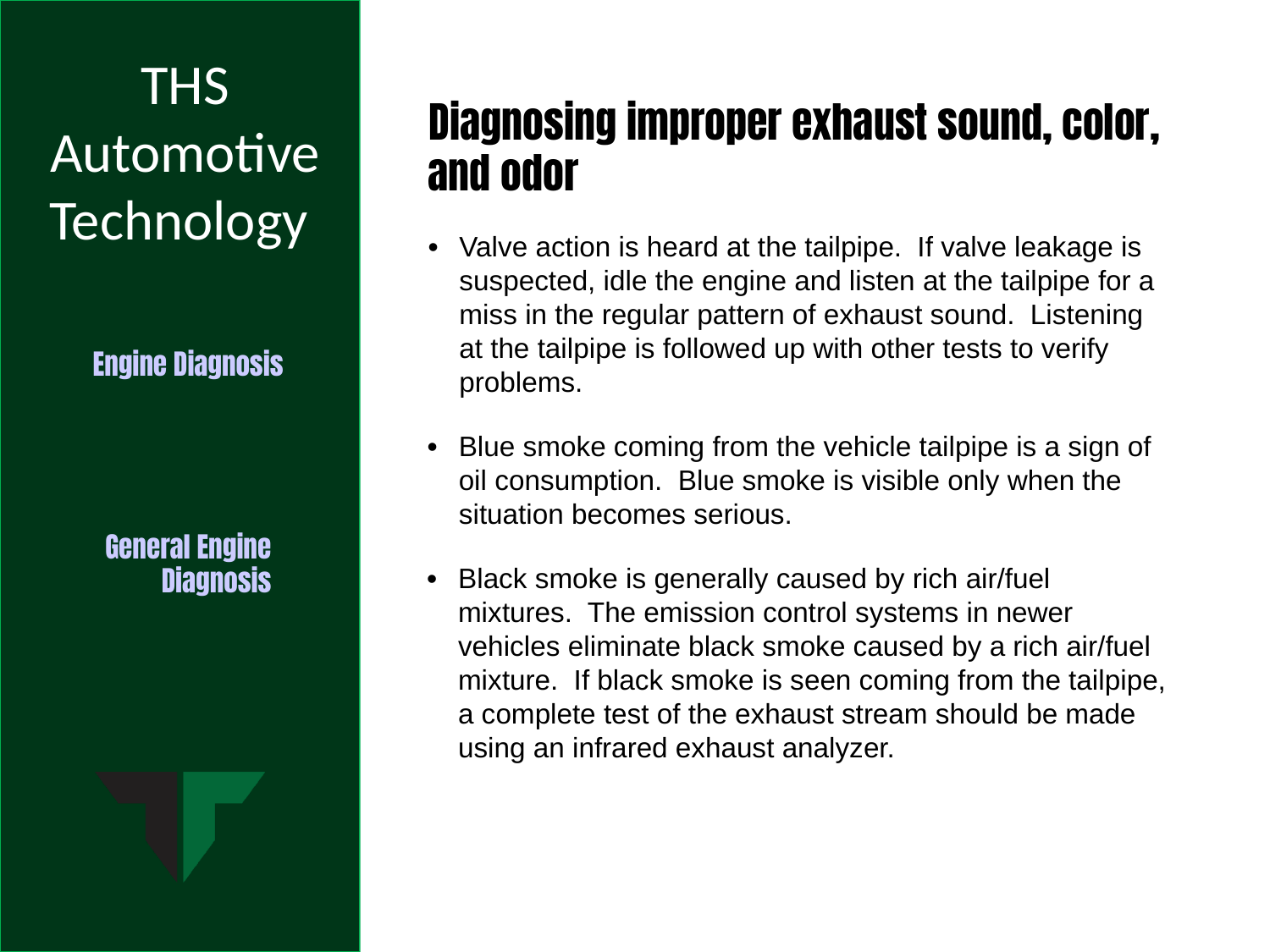

Diagnosing improper exhaust sound, color, and odor
•	Valve action is heard at the tailpipe.  If valve leakage is suspected, idle the engine and listen at the tailpipe for a miss in the regular pattern of exhaust sound.  Listening at the tailpipe is followed up with other tests to verify problems.
•	Blue smoke coming from the vehicle tailpipe is a sign of oil consumption.  Blue smoke is visible only when the situation becomes serious.
•	Black smoke is generally caused by rich air/fuel mixtures.  The emission control systems in newer vehicles eliminate black smoke caused by a rich air/fuel mixture.  If black smoke is seen coming from the tailpipe, a complete test of the exhaust stream should be made using an infrared exhaust analyzer.